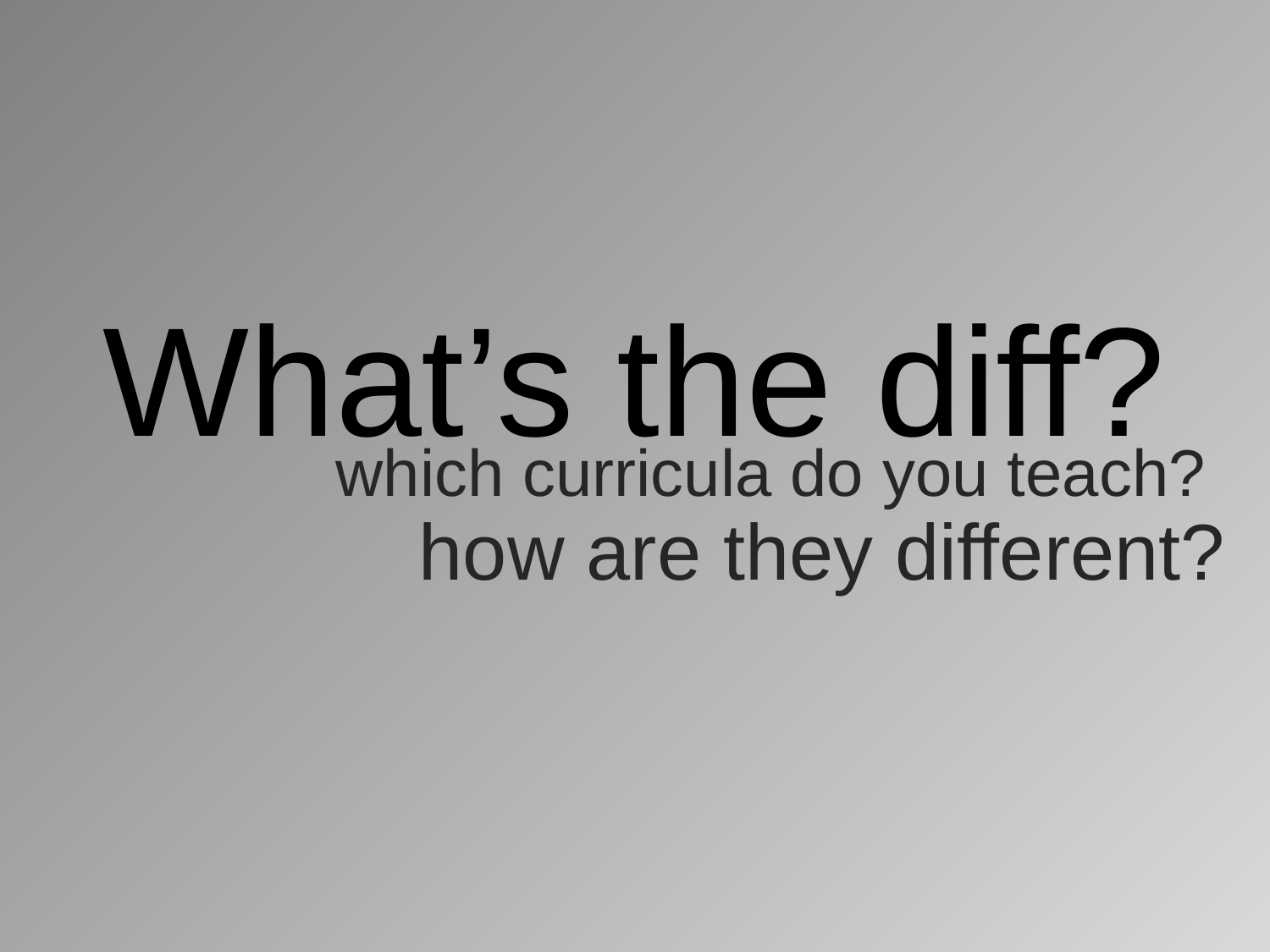

What’s the diff?
# which curricula do you teach?
how are they different?